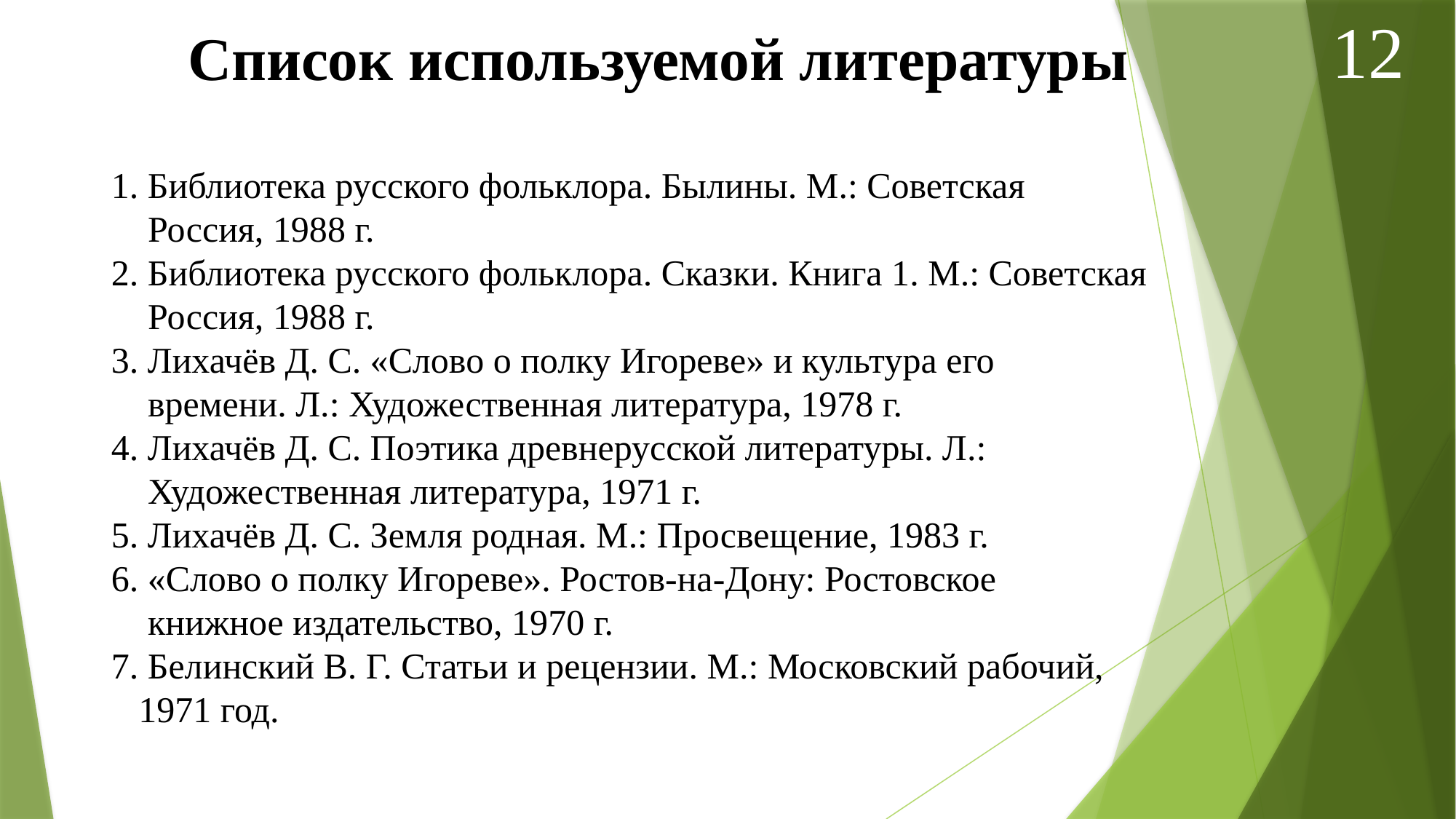

12
Список используемой литературы
1. Библиотека русского фольклора. Былины. М.: Советская
    Россия, 1988 г.
2. Библиотека русского фольклора. Сказки. Книга 1. М.: Советская
    Россия, 1988 г.
3. Лихачёв Д. С. «Слово о полку Игореве» и культура его
    времени. Л.: Художественная литература, 1978 г.
4. Лихачёв Д. С. Поэтика древнерусской литературы. Л.:
    Художественная литература, 1971 г.
5. Лихачёв Д. С. Земля родная. М.: Просвещение, 1983 г.
6. «Слово о полку Игореве». Ростов-на-Дону: Ростовское
    книжное издательство, 1970 г.
7. Белинский В. Г. Статьи и рецензии. М.: Московский рабочий,
   1971 год.